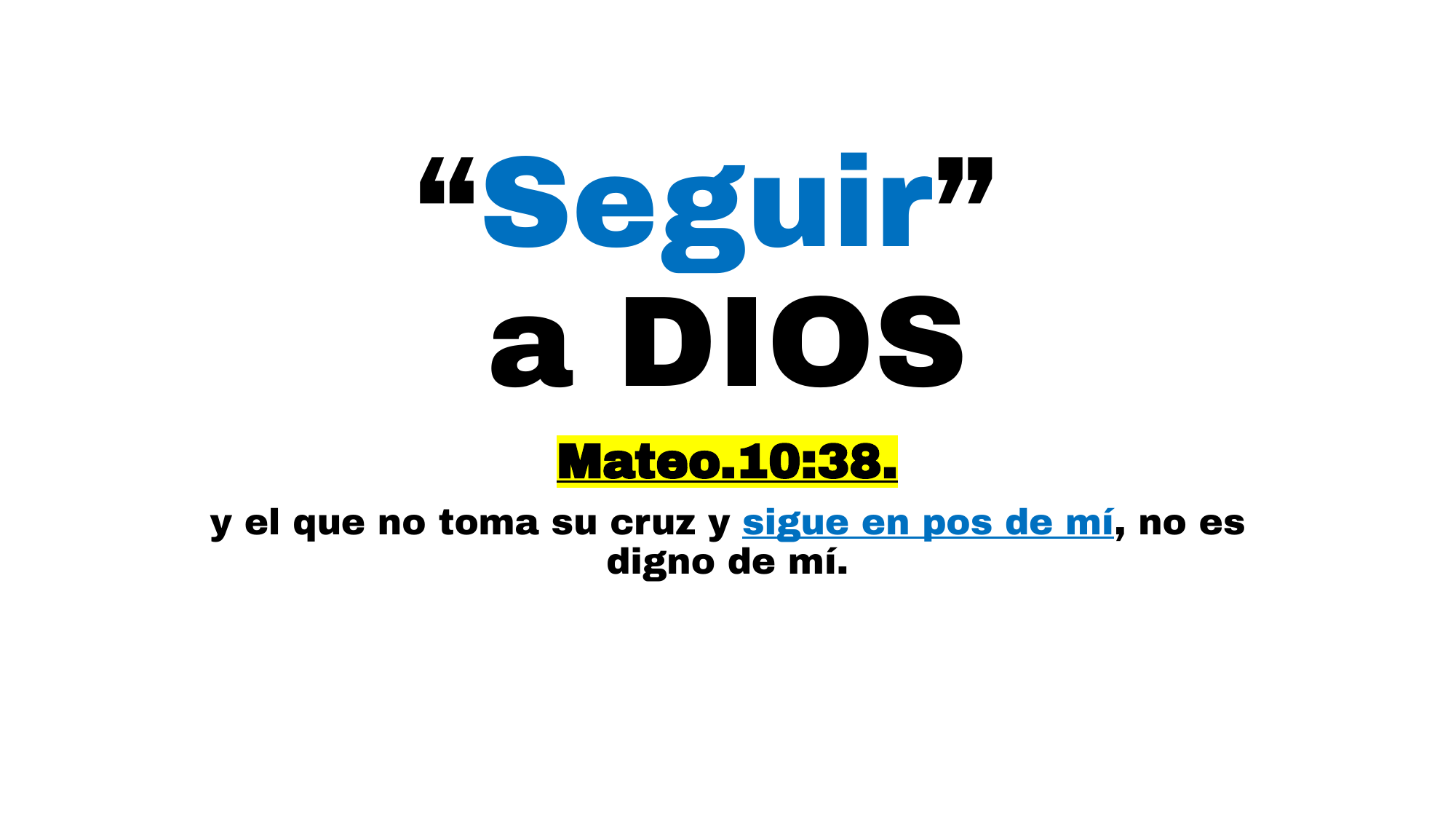

# “Seguir” a DIOS
Mateo.10:38.
y el que no toma su cruz y sigue en pos de mí, no es digno de mí.